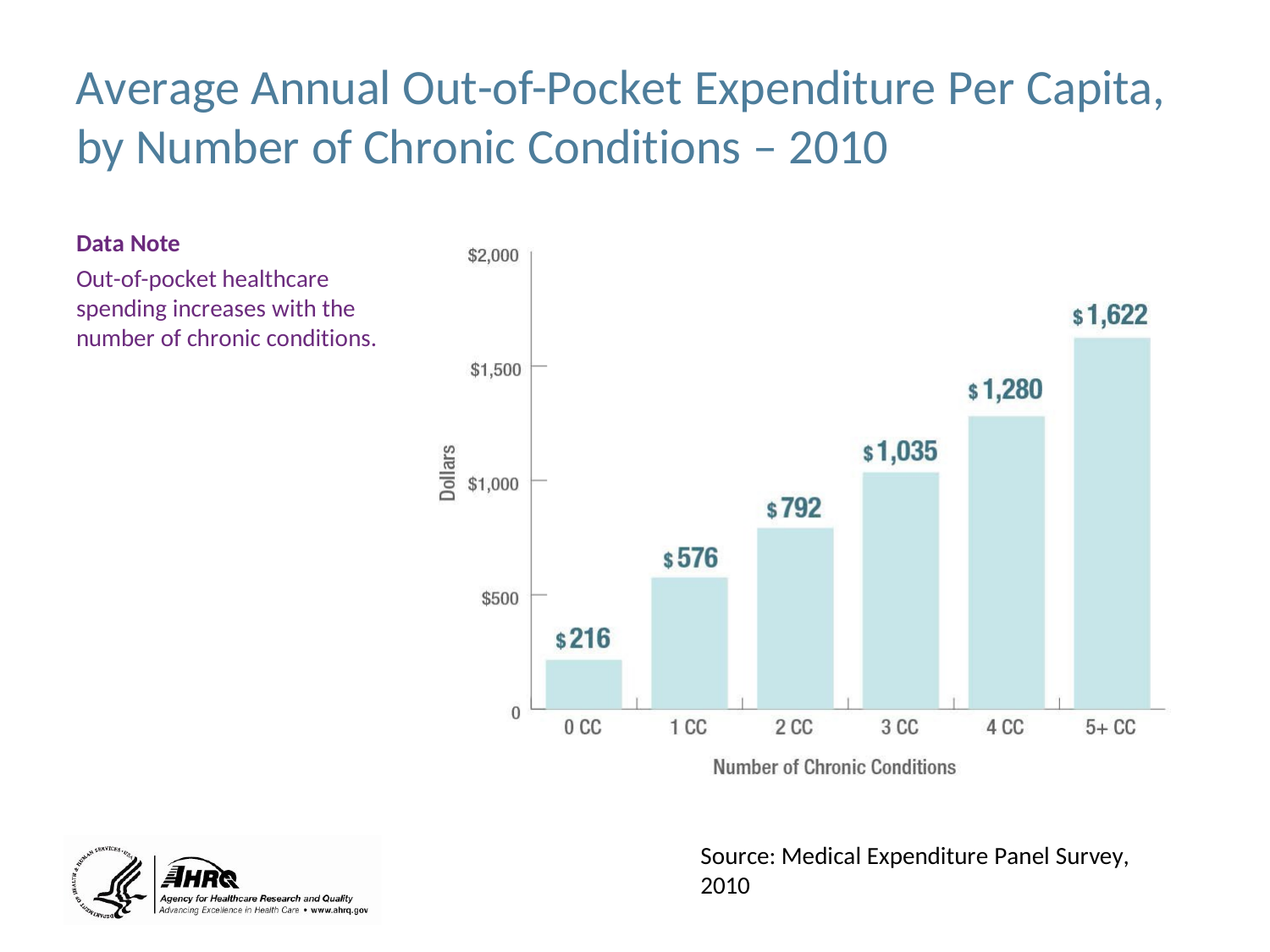

# Average Annual Out-of-Pocket Expenditure Per Capita, by Number of Chronic Conditions – 2010

Data Note
Out-of-pocket healthcare spending increases with the number of chronic conditions.
Source: Medical Expenditure Panel Survey, 2010